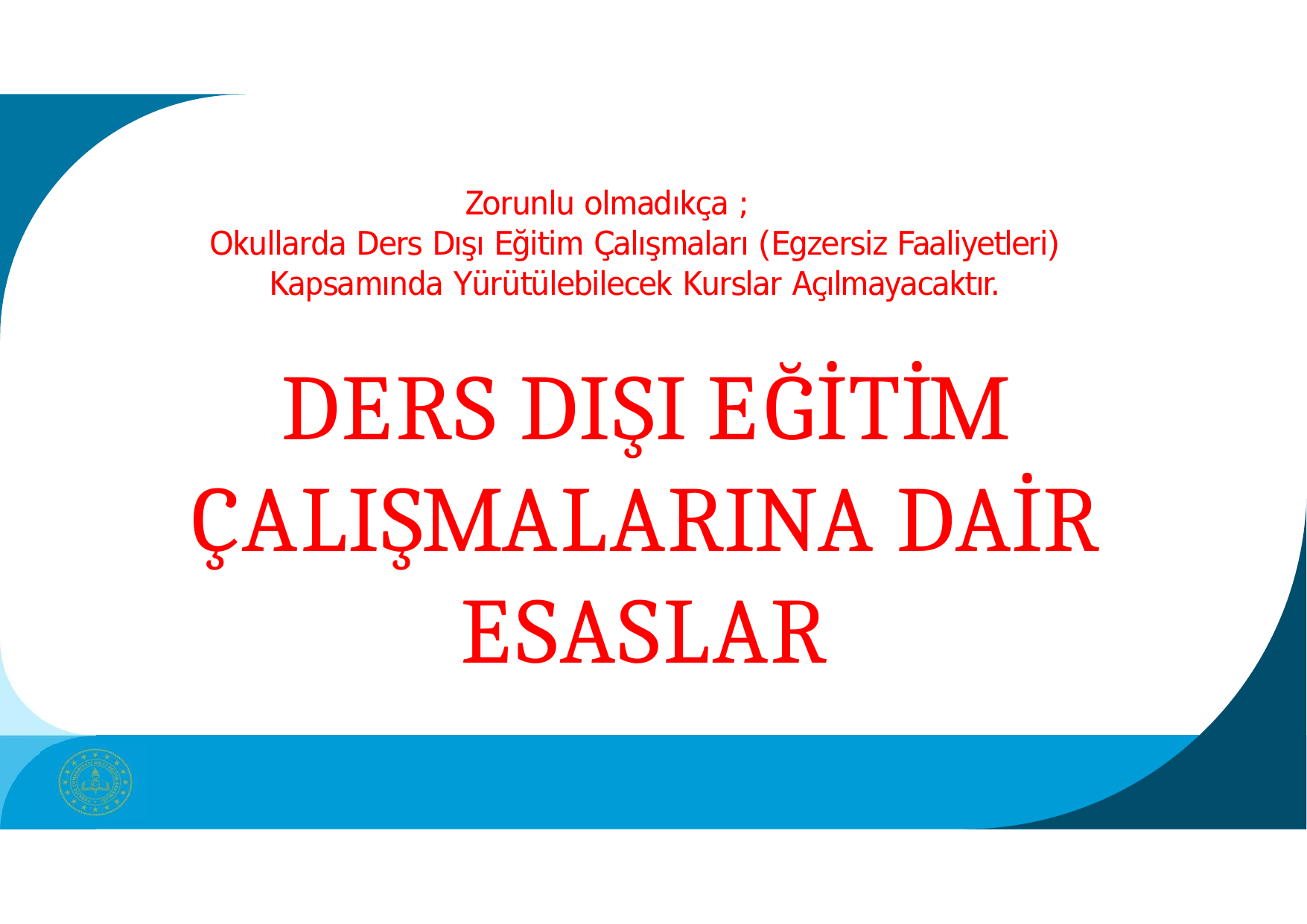

Zorunlu olmadıkça ;
Okullarda Ders Dışı Eğitim Çalışmaları (Egzersiz Faaliyetleri) Kapsamında Yürütülebilecek Kurslar Açılmayacaktır.
DERS DIŞI EĞİTİM ÇALIŞMALARINA DAİR ESASLAR